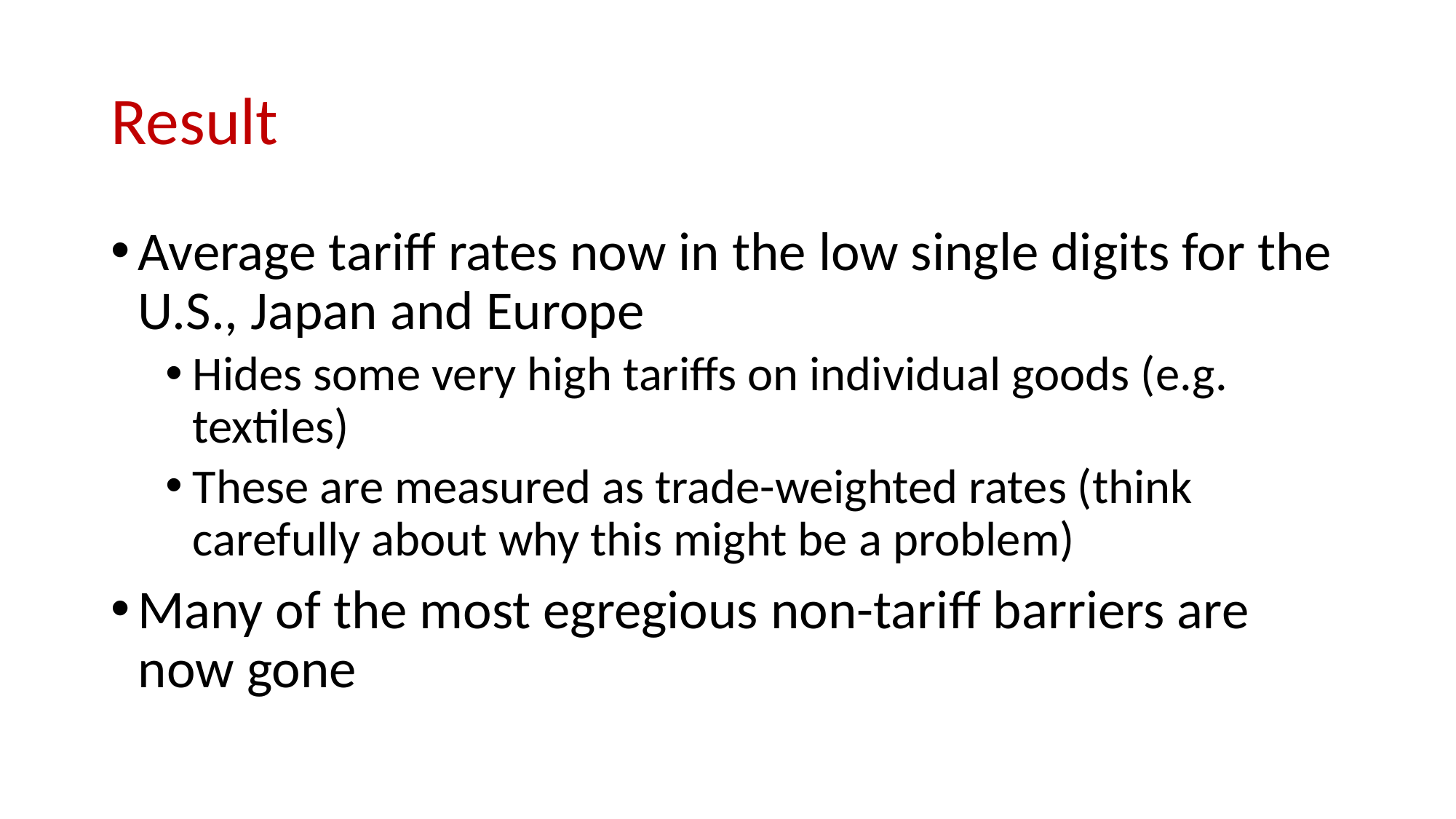

# Result
Average tariff rates now in the low single digits for the U.S., Japan and Europe
Hides some very high tariffs on individual goods (e.g. textiles)
These are measured as trade-weighted rates (think carefully about why this might be a problem)
Many of the most egregious non-tariff barriers are now gone